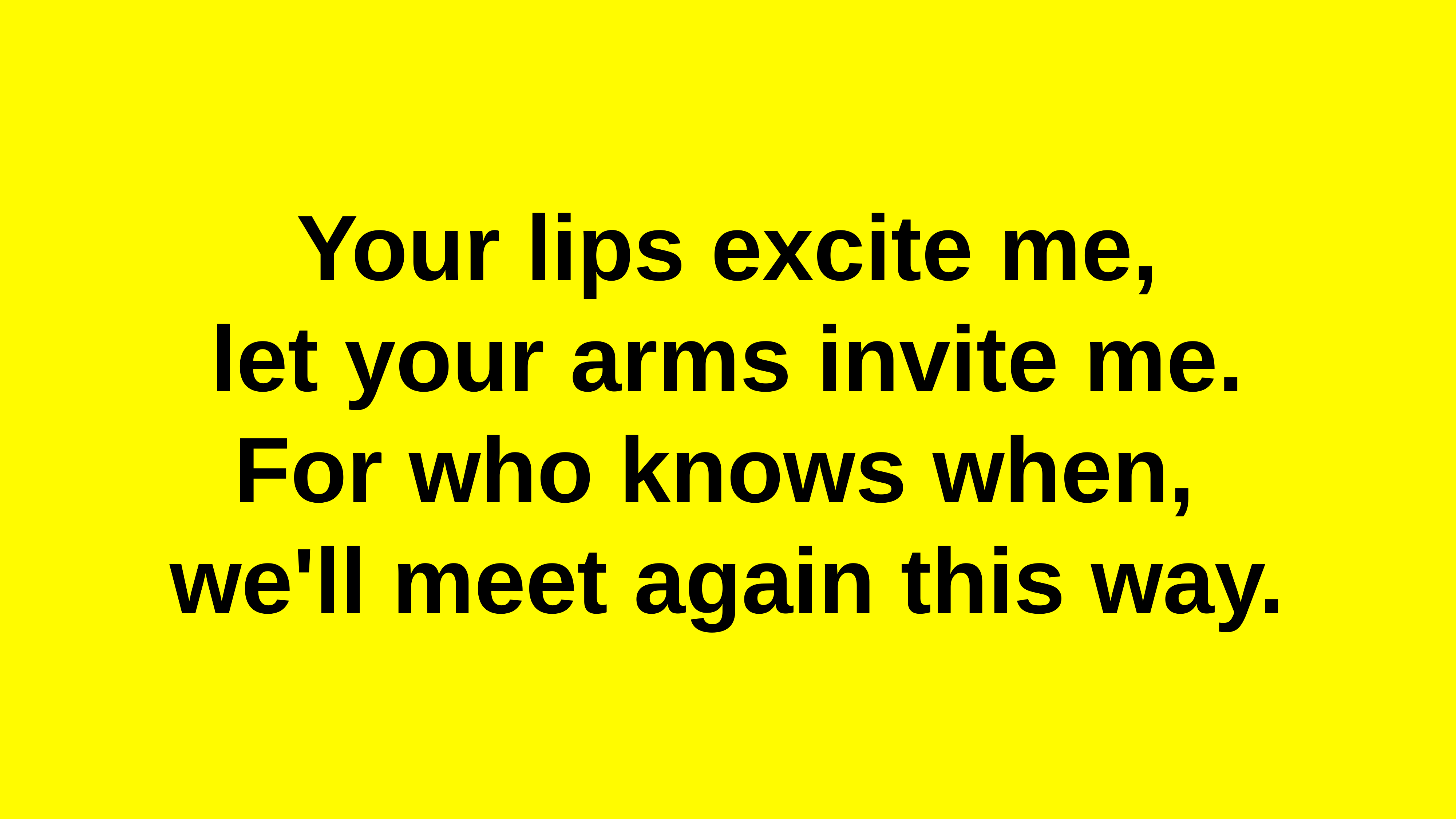

Your lips excite me,
let your arms invite me.
For who knows when,
we'll meet again this way.